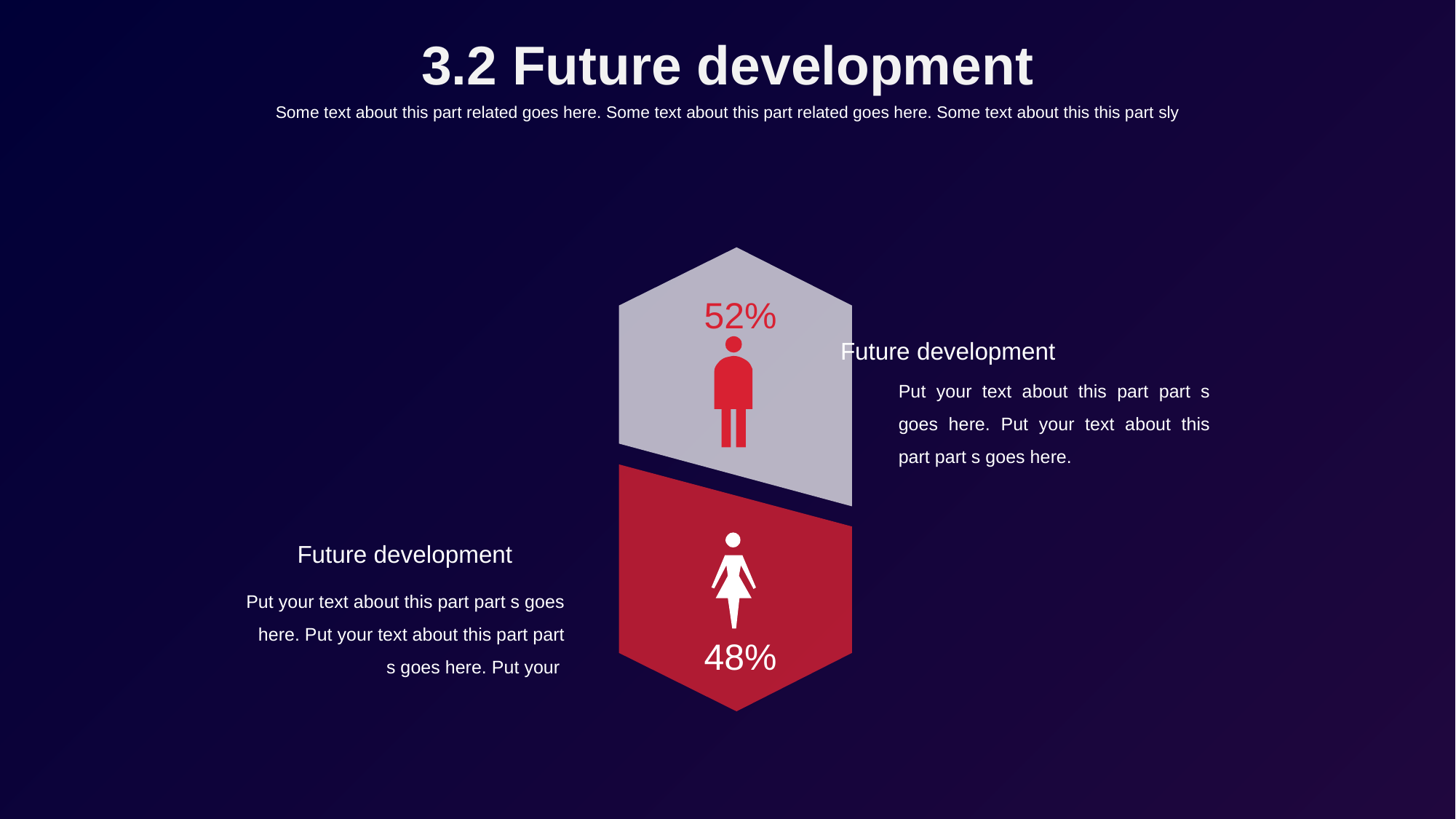

3.2 Future development
Some text about this part related goes here. Some text about this part related goes here. Some text about this this part sly

52%
Future development

Put your text about this part part s goes here. Put your text about this part part s goes here.

Future development
Put your text about this part part s goes here. Put your text about this part part s goes here. Put your
48%